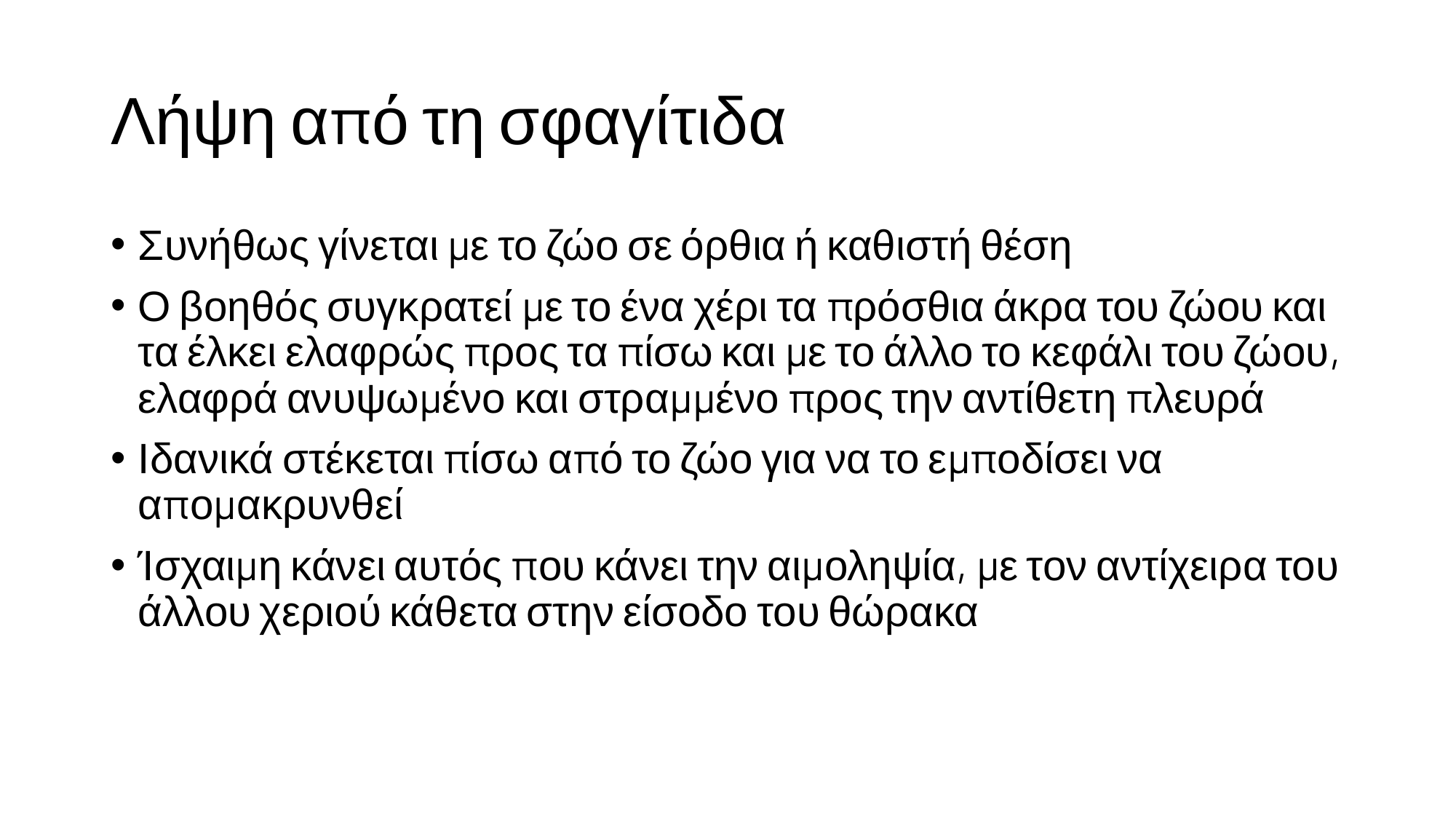

# Λήψη από τη σφαγίτιδα
Συνήθως γίνεται με το ζώο σε όρθια ή καθιστή θέση
Ο βοηθός συγκρατεί με το ένα χέρι τα πρόσθια άκρα του ζώου και τα έλκει ελαφρώς προς τα πίσω και με το άλλο το κεφάλι του ζώου, ελαφρά ανυψωμένο και στραμμένο προς την αντίθετη πλευρά
Ιδανικά στέκεται πίσω από το ζώο για να το εμποδίσει να απομακρυνθεί
Ίσχαιμη κάνει αυτός που κάνει την αιμοληψία, με τον αντίχειρα του άλλου χεριού κάθετα στην είσοδο του θώρακα